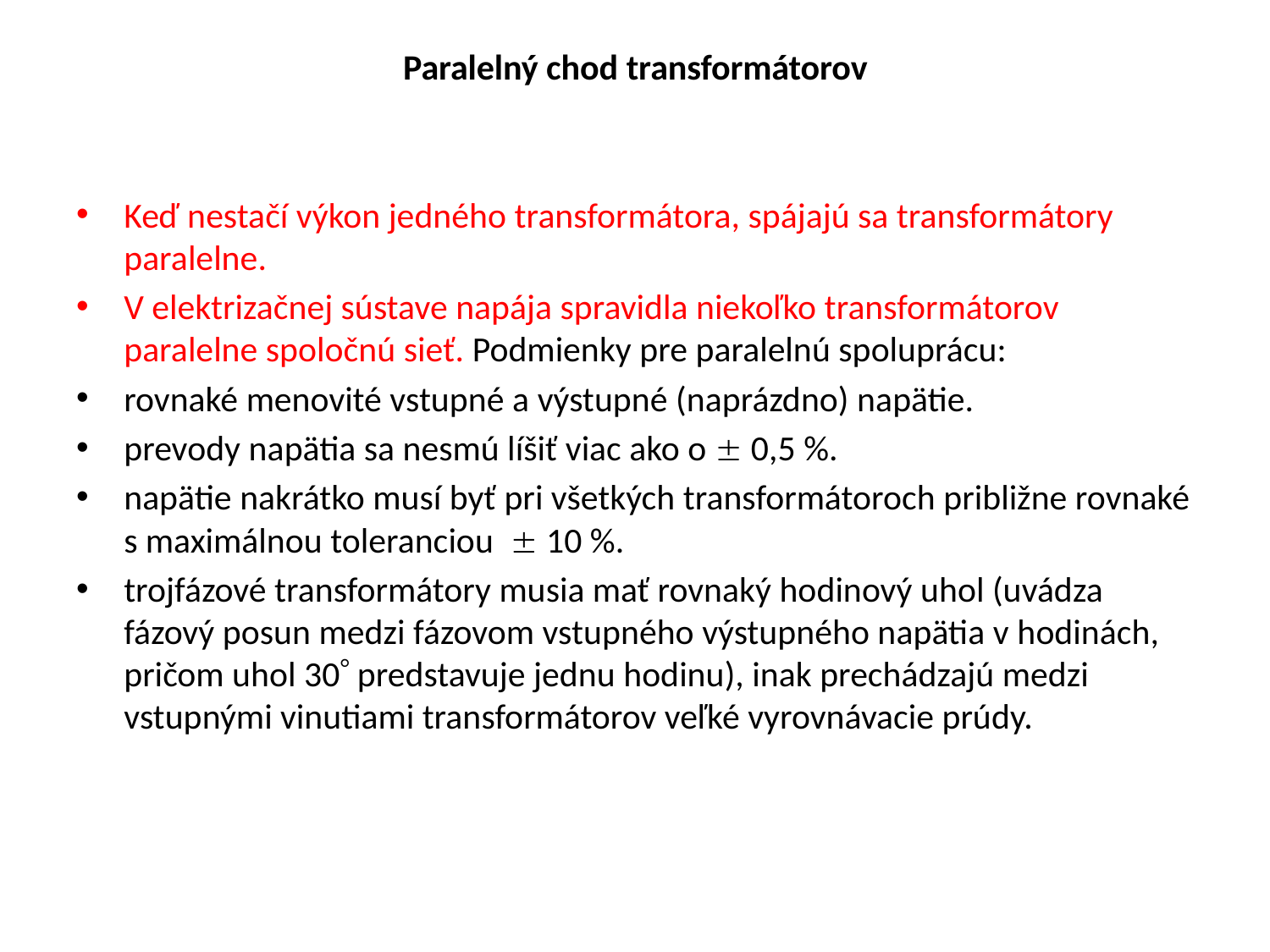

# Paralelný chod transformátorov
Keď nestačí výkon jedného transformátora, spájajú sa transformátory paralelne.
V elektrizačnej sústave napája spravidla niekoľko transformátorov paralelne spoločnú sieť. Podmienky pre paralelnú spoluprácu:
rovnaké menovité vstupné a výstupné (naprázdno) napätie.
prevody napätia sa nesmú líšiť viac ako o ± 0,5 %.
napätie nakrátko musí byť pri všetkých transformátoroch približne rovnaké s maximálnou toleranciou  ± 10 %.
trojfázové transformátory musia mať rovnaký hodinový uhol (uvádza fázový posun medzi fázovom vstupného výstupného napätia v hodinách, pričom uhol 30° predstavuje jednu hodinu), inak prechádzajú medzi vstupnými vinutiami transformátorov veľké vyrovnávacie prúdy.